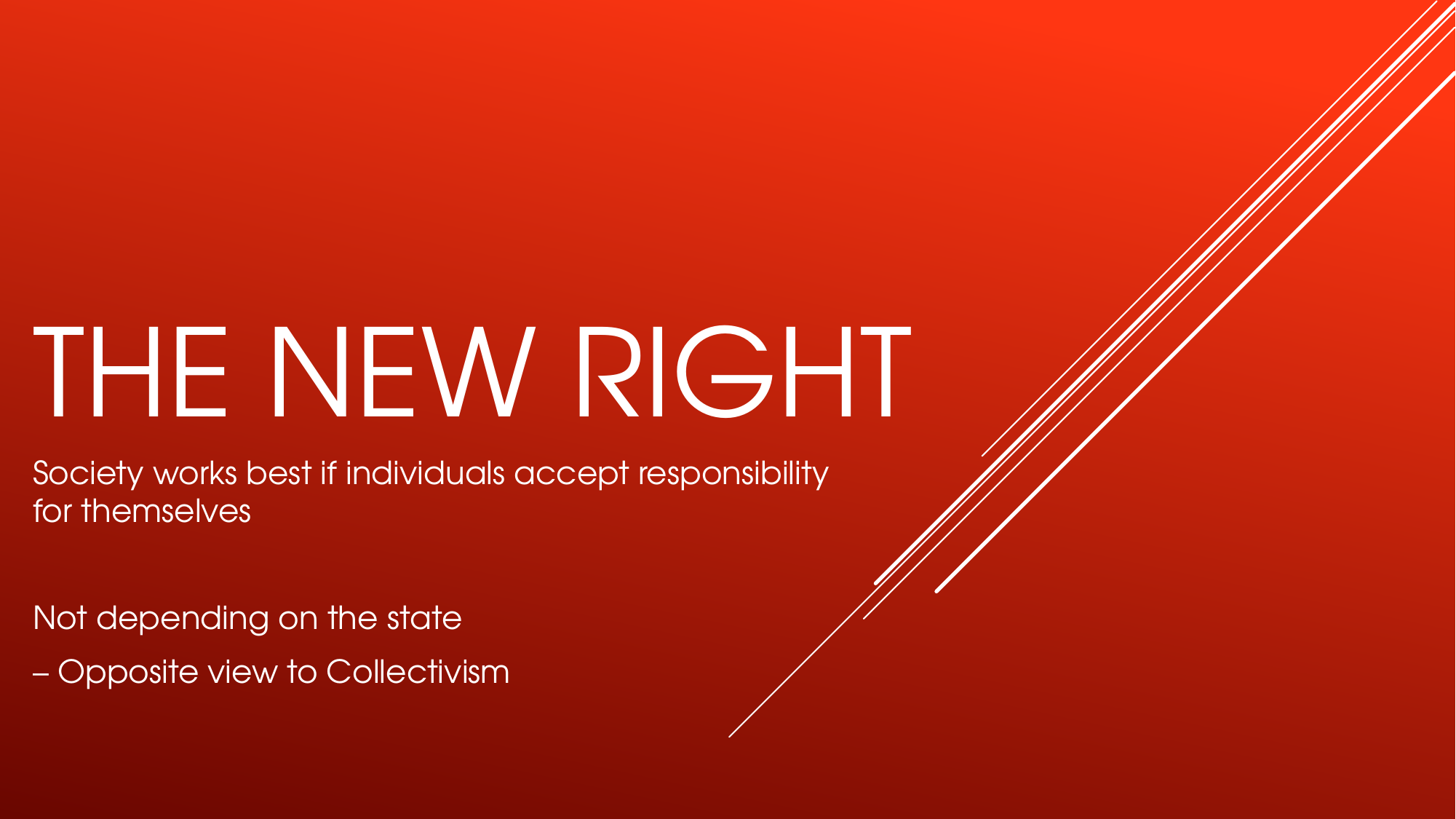

# The New right
Society works best if individuals accept responsibility for themselves

Not depending on the state
– Opposite view to Collectivism